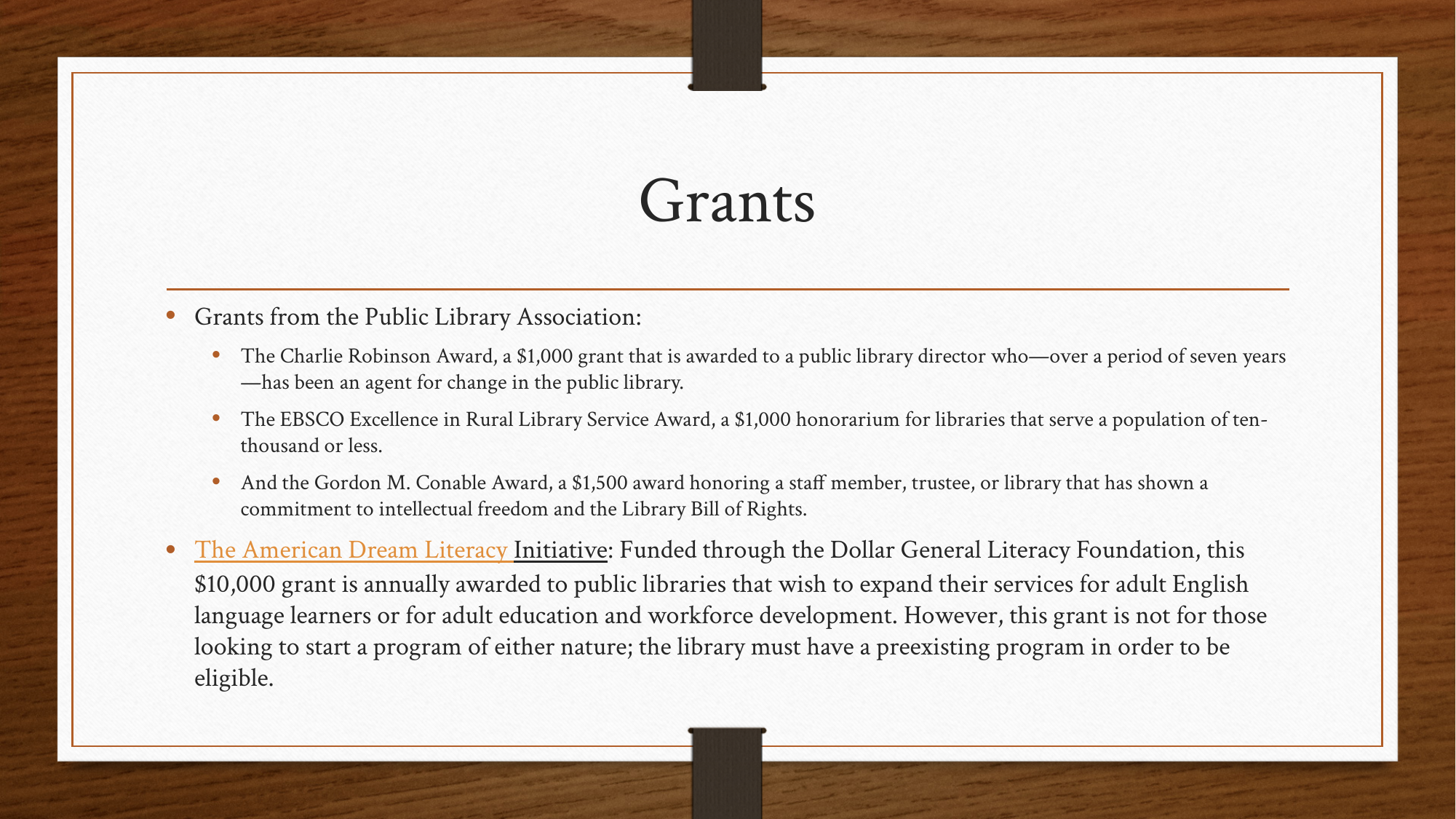

# Grants
Grants from the Public Library Association:
The Charlie Robinson Award, a $1,000 grant that is awarded to a public library director who—over a period of seven years—has been an agent for change in the public library.
The EBSCO Excellence in Rural Library Service Award, a $1,000 honorarium for libraries that serve a population of ten-thousand or less.
And the Gordon M. Conable Award, a $1,500 award honoring a staff member, trustee, or library that has shown a commitment to intellectual freedom and the Library Bill of Rights.
The American Dream Literacy Initiative: Funded through the Dollar General Literacy Foundation, this $10,000 grant is annually awarded to public libraries that wish to expand their services for adult English language learners or for adult education and workforce development. However, this grant is not for those looking to start a program of either nature; the library must have a preexisting program in order to be eligible.